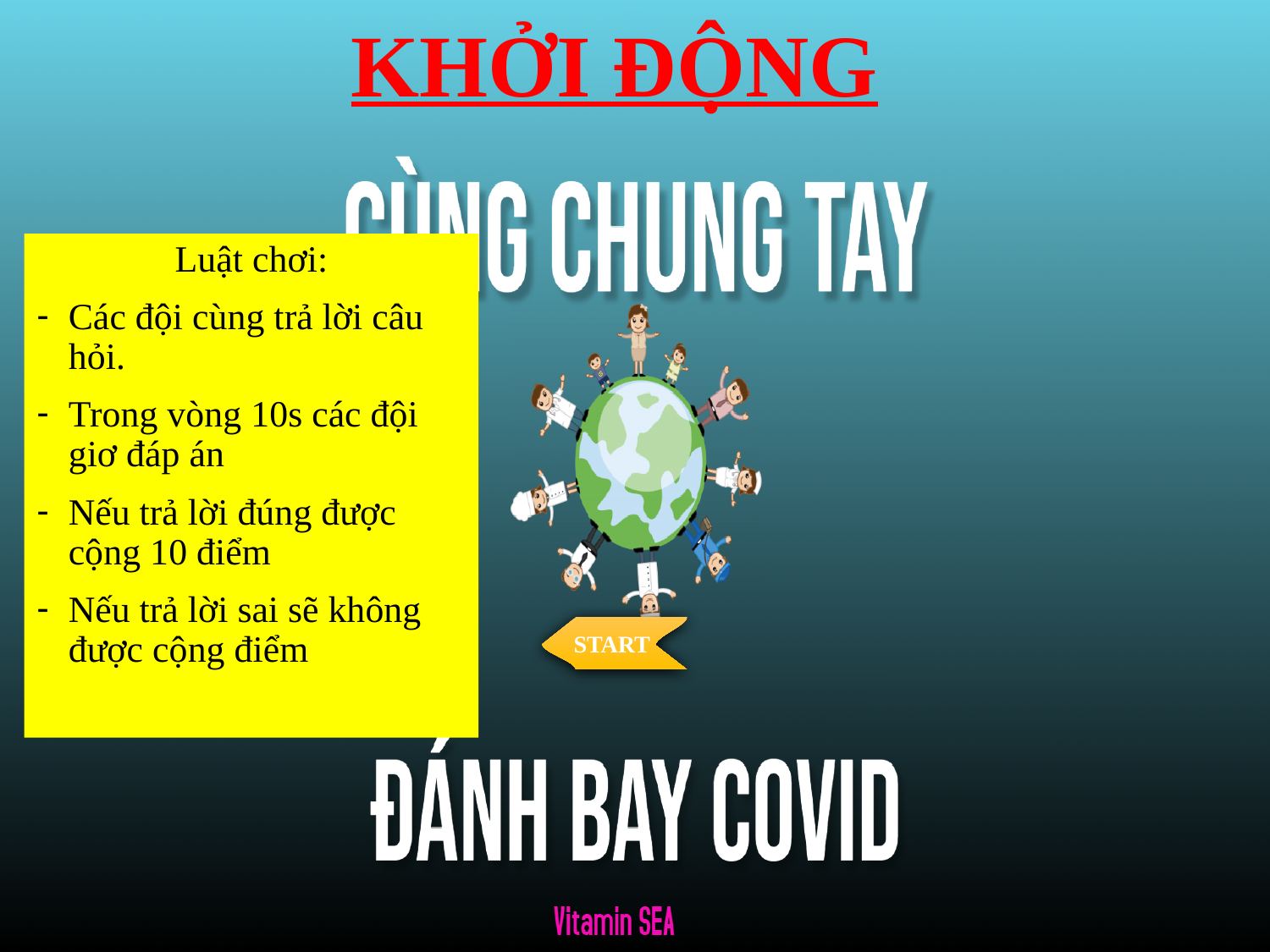

KHỞI ĐỘNG
Luật chơi:
Các đội cùng trả lời câu hỏi.
Trong vòng 10s các đội giơ đáp án
Nếu trả lời đúng được cộng 10 điểm
Nếu trả lời sai sẽ không được cộng điểm
START